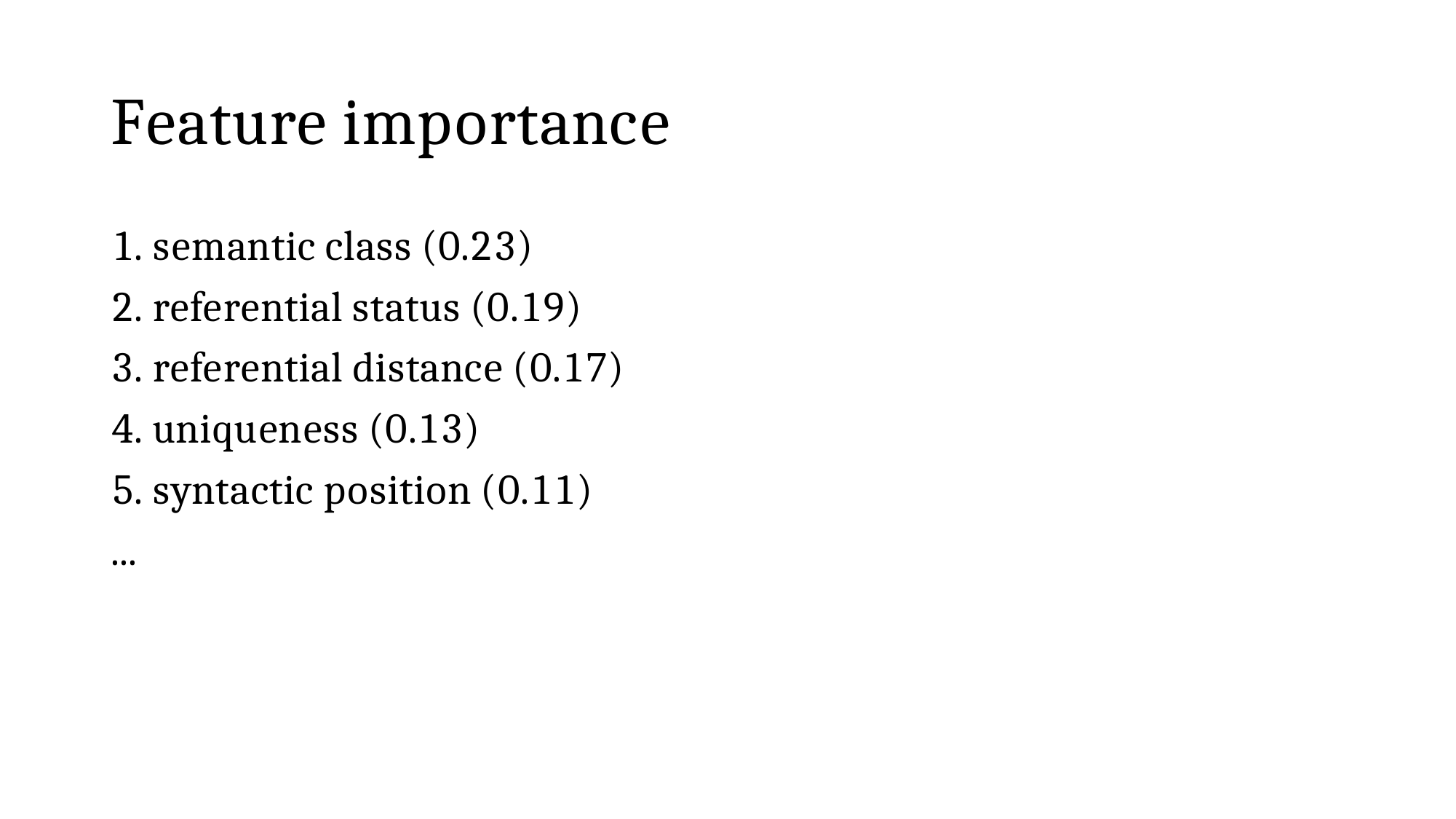

# Feature importance
1. semantic class (0.23)
2. referential status (0.19)
3. referential distance (0.17)
4. uniqueness (0.13)
5. syntactic position (0.11)
...